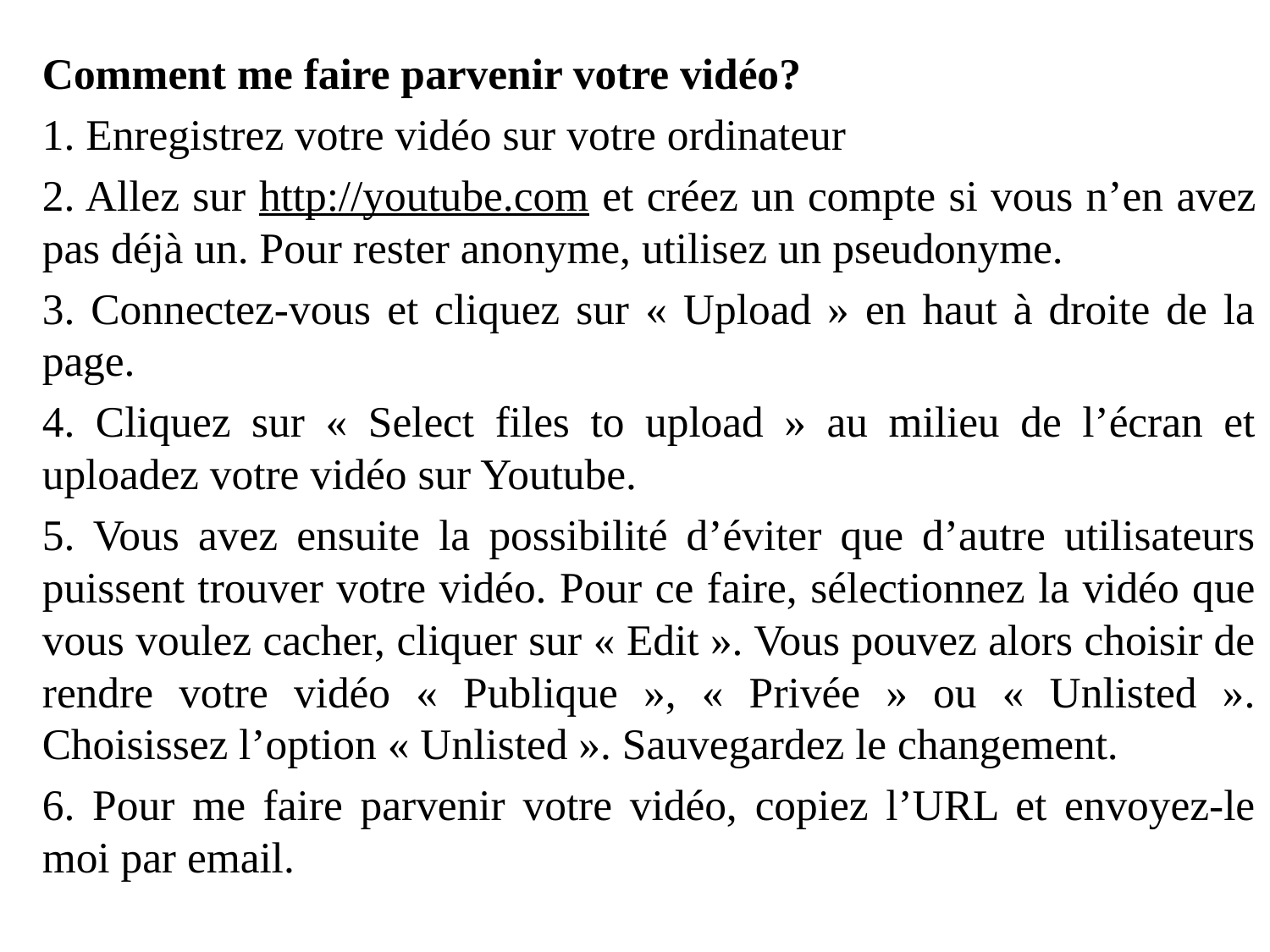

Comment me faire parvenir votre vidéo?
1. Enregistrez votre vidéo sur votre ordinateur
2. Allez sur http://youtube.com et créez un compte si vous n’en avez pas déjà un. Pour rester anonyme, utilisez un pseudonyme.
3. Connectez-vous et cliquez sur « Upload » en haut à droite de la page.
4. Cliquez sur « Select files to upload » au milieu de l’écran et uploadez votre vidéo sur Youtube.
5. Vous avez ensuite la possibilité d’éviter que d’autre utilisateurs puissent trouver votre vidéo. Pour ce faire, sélectionnez la vidéo que vous voulez cacher, cliquer sur « Edit ». Vous pouvez alors choisir de rendre votre vidéo « Publique », « Privée » ou « Unlisted ». Choisissez l’option « Unlisted ». Sauvegardez le changement.
6. Pour me faire parvenir votre vidéo, copiez l’URL et envoyez-le moi par email.